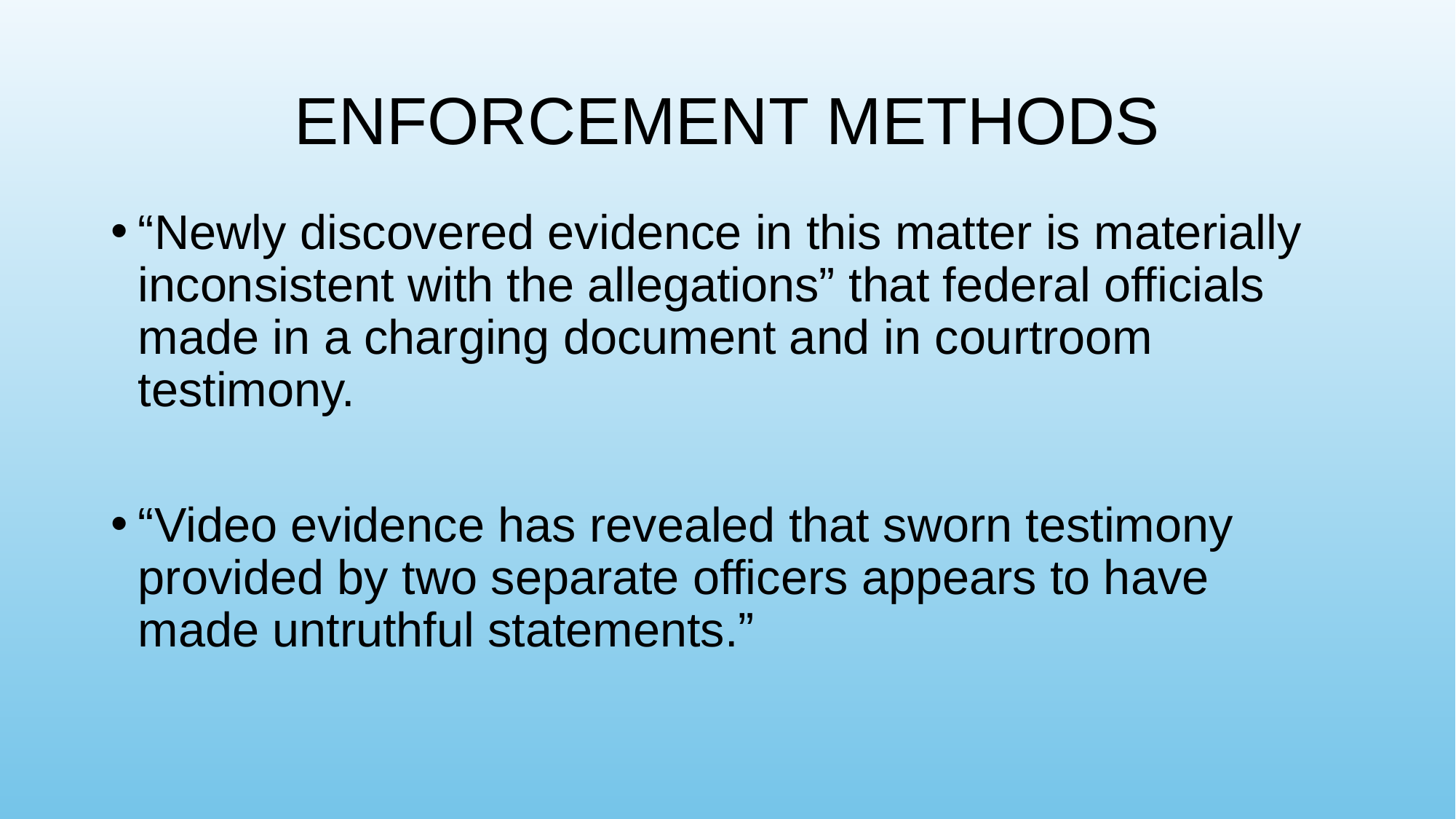

# ENFORCEMENT METHODS
“Newly discovered evidence in this matter is materially inconsistent with the allegations” that federal officials made in a charging document and in courtroom testimony.

“Video evidence has revealed that sworn testimony provided by two separate officers appears to have made untruthful statements.”